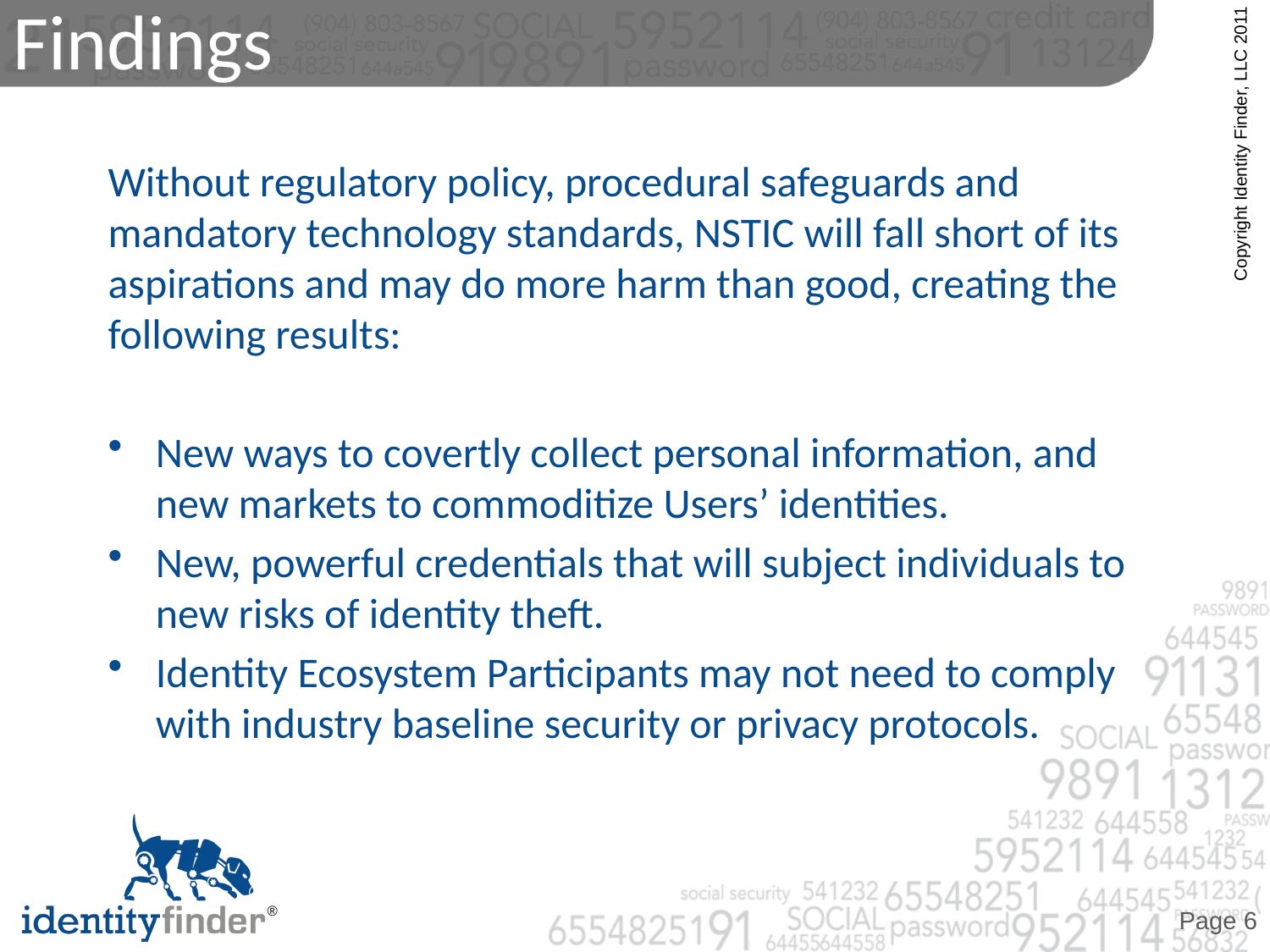

# Findings
Without regulatory policy, procedural safeguards and mandatory technology standards, NSTIC will fall short of its aspirations and may do more harm than good, creating the following results:

New ways to covertly collect personal information, and new markets to commoditize Users’ identities.
New, powerful credentials that will subject individuals to new risks of identity theft.
Identity Ecosystem Participants may not need to comply with industry baseline security or privacy protocols.